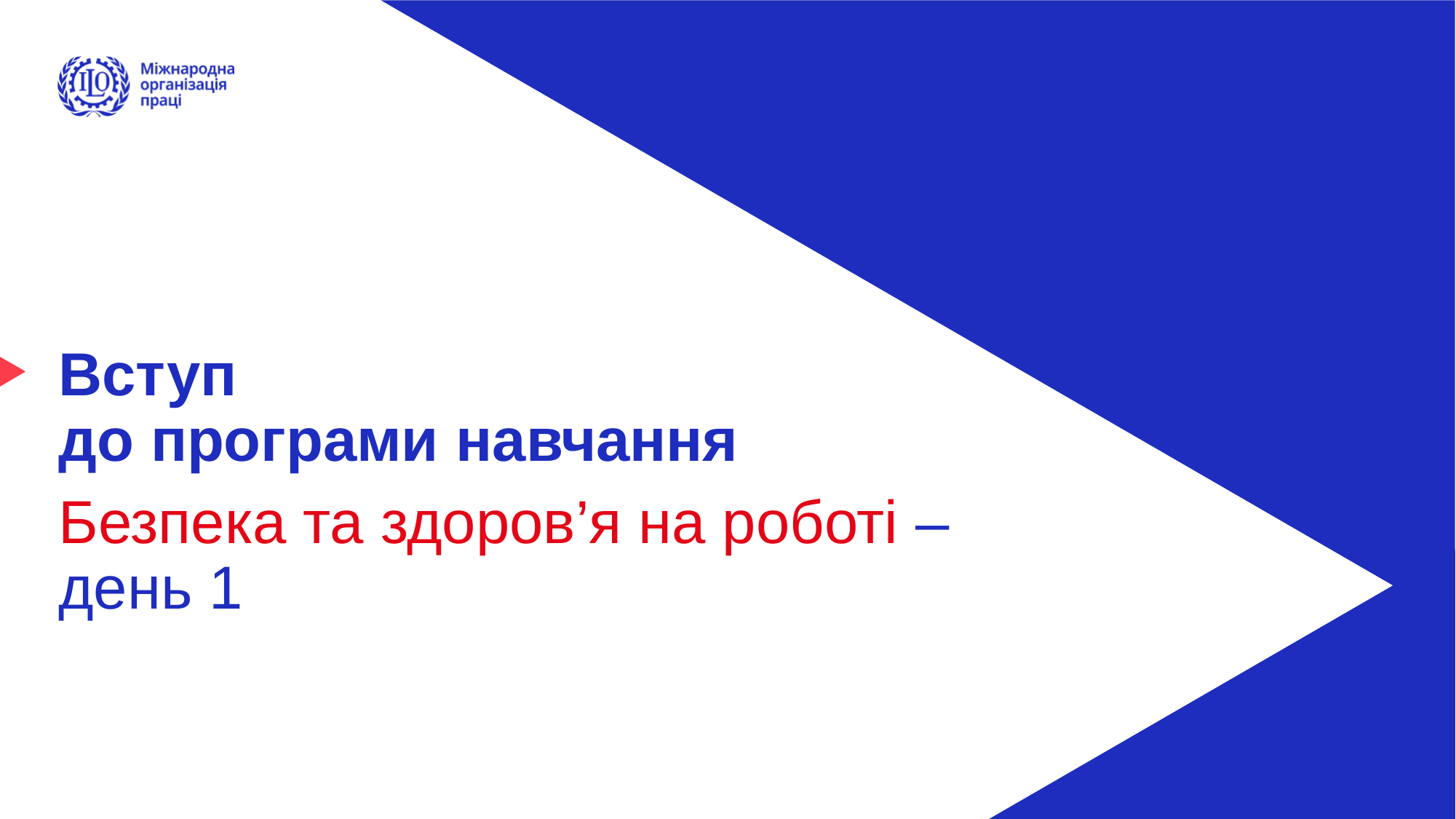

# Вступ до програми навчання
Безпека та здоров’я на роботі – день 1